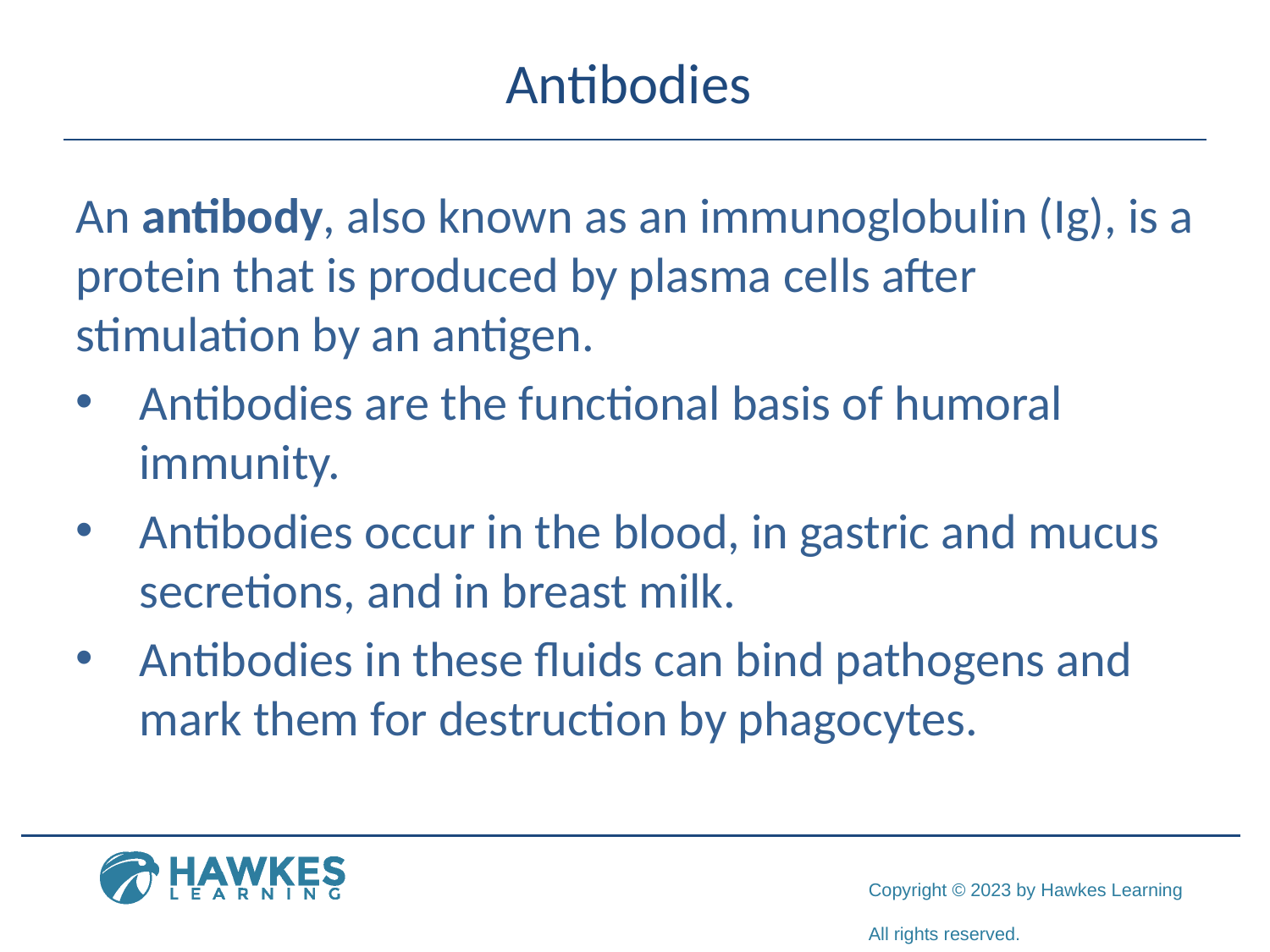

# Antibodies
An antibody, also known as an immunoglobulin (Ig), is a protein that is produced by plasma cells after stimulation by an antigen.
Antibodies are the functional basis of humoral immunity.
Antibodies occur in the blood, in gastric and mucus secretions, and in breast milk.
Antibodies in these fluids can bind pathogens and mark them for destruction by phagocytes.